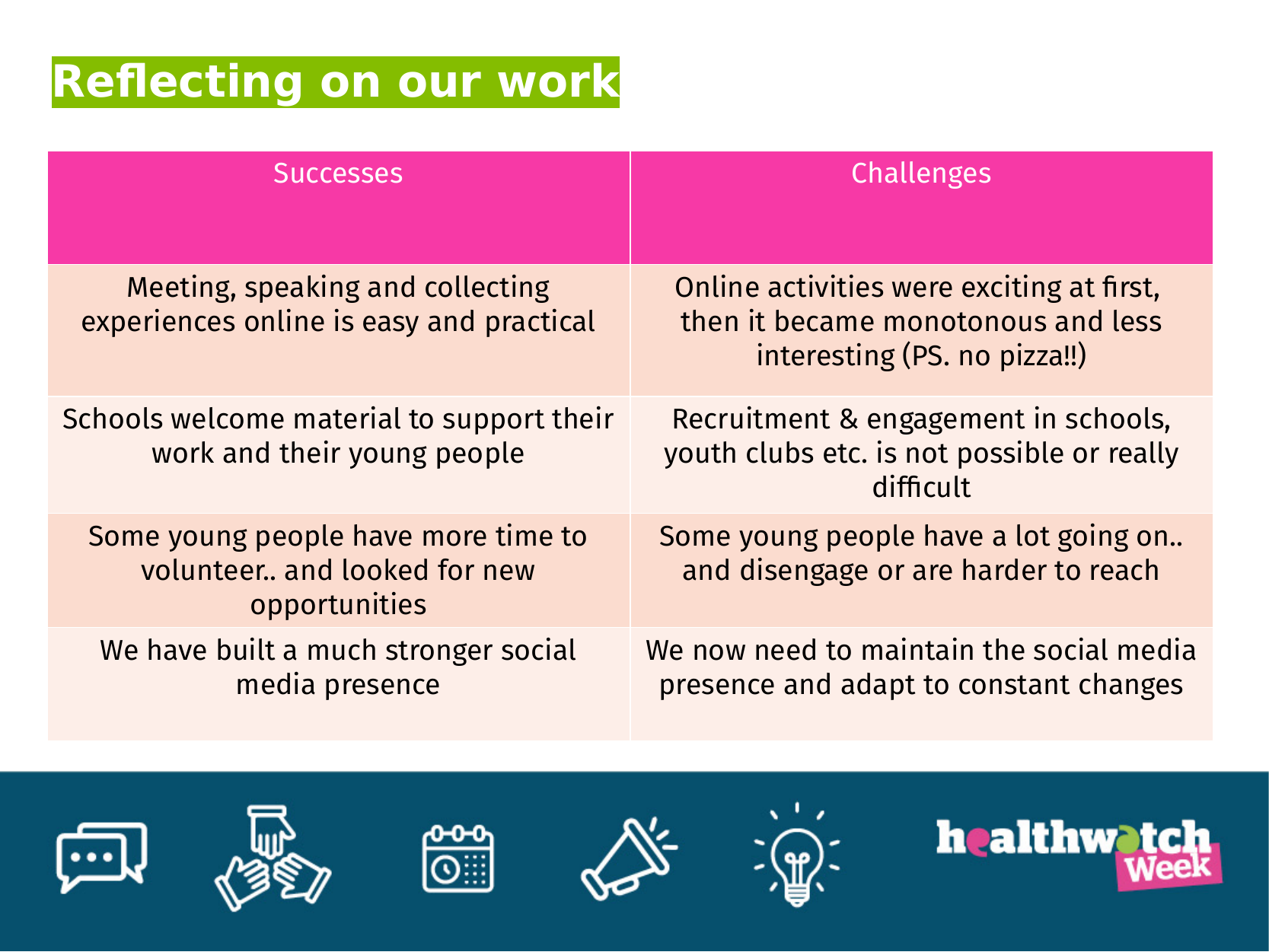

Reflecting on our work
| Successes | Challenges |
| --- | --- |
| Meeting, speaking and collecting experiences online is easy and practical | Online activities were exciting at first, then it became monotonous and less interesting (PS. no pizza!!) |
| Schools welcome material to support their work and their young people | Recruitment & engagement in schools, youth clubs etc. is not possible or really difficult |
| Some young people have more time to volunteer.. and looked for new opportunities | Some young people have a lot going on.. and disengage or are harder to reach |
| We have built a much stronger social media presence | We now need to maintain the social media presence and adapt to constant changes |